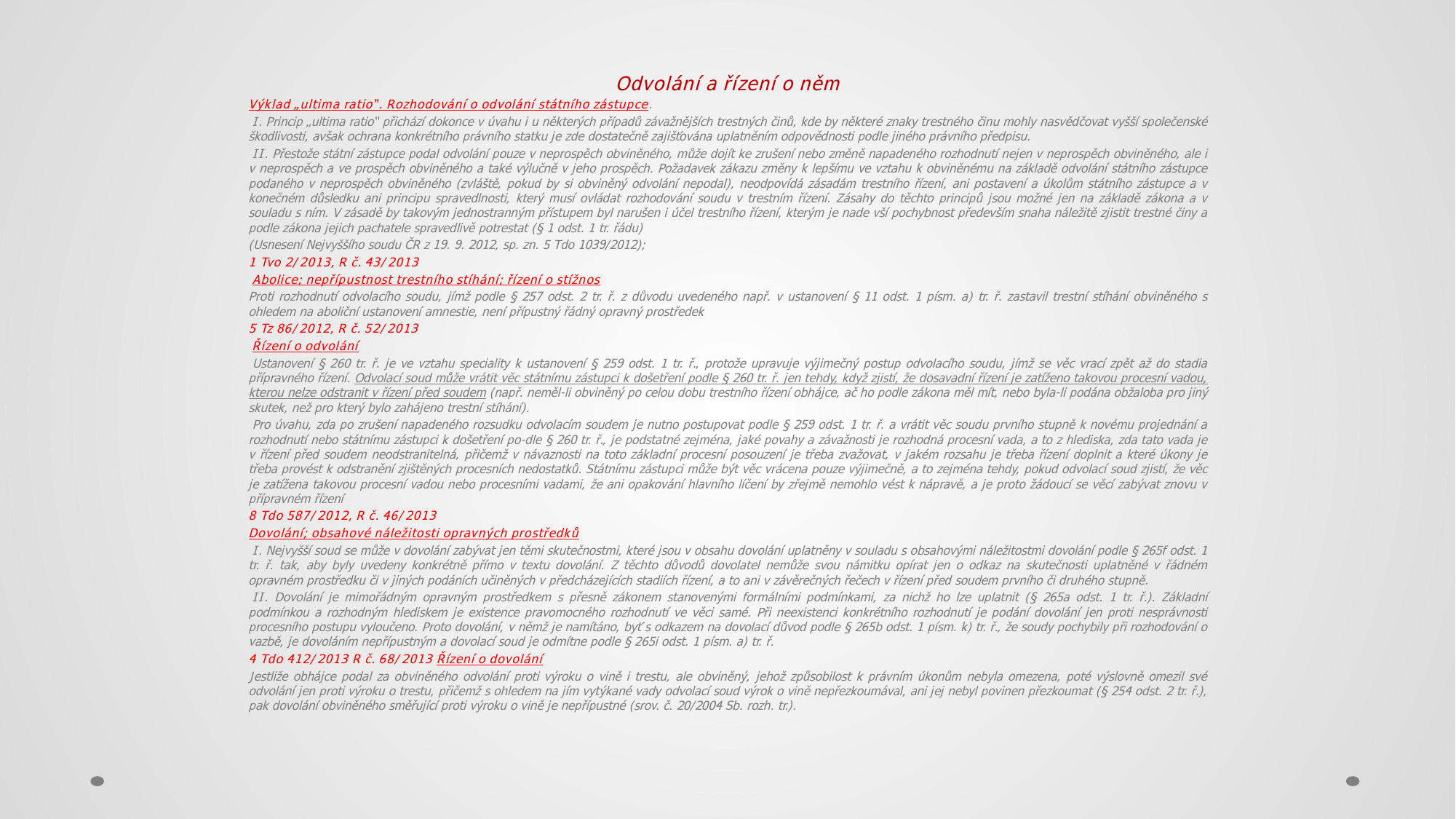

# Odvolání a řízení o něm
Výklad „ultima ratio“. Rozhodování o odvolání státního zástupce.
 I. Princip „ultima ratio“ přichází dokonce v úvahu i u některých případů závažnějších trestných činů, kde by některé znaky trestného činu mohly nasvědčovat vyšší společenské škodlivosti, avšak ochrana konkrétního právního statku je zde dostatečně zajišťována uplatněním odpovědnosti podle jiného právního předpisu.
 II. Přestože státní zástupce podal odvolání pouze v neprospěch obviněného, může dojít ke zrušení nebo změně napadeného rozhodnutí nejen v neprospěch obviněného, ale i v neprospěch a ve prospěch obviněného a také výlučně v jeho prospěch. Požadavek zákazu změny k lepšímu ve vztahu k obviněnému na základě odvolání státního zástupce podaného v neprospěch obviněného (zvláště, pokud by si obviněný odvolání nepodal), neodpovídá zásadám trestního řízení, ani postavení a úkolům státního zástupce a v konečném důsledku ani principu spravedlnosti, který musí ovládat rozhodování soudu v trestním řízení. Zásahy do těchto principů jsou možné jen na základě zákona a v souladu s ním. V zásadě by takovým jednostranným přístupem byl narušen i účel trestního řízení, kterým je nade vší pochybnost především snaha náležitě zjistit trestné činy a podle zákona jejich pachatele spravedlivě potrestat (§ 1 odst. 1 tr. řádu)
(Usnesení Nejvyššího soudu ČR z 19. 9. 2012, sp. zn. 5 Tdo 1039/2012);
1 Tvo 2/2013, R č. 43/2013
 Abolice; nepřípustnost trestního stíhání; řízení o stížnos
Proti rozhodnutí odvolacího soudu, jímž podle § 257 odst. 2 tr. ř. z důvodu uvedeného např. v ustanovení § 11 odst. 1 písm. a) tr. ř. zastavil trestní stíhání obviněného s ohledem na aboliční ustanovení amnestie, není přípustný řádný opravný prostředek
5 Tz 86/2012, R č. 52/2013
 Řízení o odvolání
 Ustanovení § 260 tr. ř. je ve vztahu speciality k ustanovení § 259 odst. 1 tr. ř., protože upravuje výjimečný postup odvolacího soudu, jímž se věc vrací zpět až do stadia přípravného řízení. Odvolací soud může vrátit věc státnímu zástupci k došetření podle § 260 tr. ř. jen tehdy, když zjistí, že dosavadní řízení je zatíženo takovou procesní vadou, kterou nelze odstranit v řízení před soudem (např. neměl-li obviněný po celou dobu trestního řízení obhájce, ač ho podle zákona měl mít, nebo byla-li podána obžaloba pro jiný skutek, než pro který bylo zahájeno trestní stíhání).
 Pro úvahu, zda po zrušení napadeného rozsudku odvolacím soudem je nutno postupovat podle § 259 odst. 1 tr. ř. a vrátit věc soudu prvního stupně k novému projednání a rozhodnutí nebo státnímu zástupci k došetření po-dle § 260 tr. ř., je podstatné zejména, jaké povahy a závažnosti je rozhodná procesní vada, a to z hlediska, zda tato vada je v řízení před soudem neodstranitelná, přičemž v návaznosti na toto základní procesní posouzení je třeba zvažovat, v jakém rozsahu je třeba řízení doplnit a které úkony je třeba provést k odstranění zjištěných procesních nedostatků. Státnímu zástupci může být věc vrácena pouze výjimečně, a to zejména tehdy, pokud odvolací soud zjistí, že věc je zatížena takovou procesní vadou nebo procesními vadami, že ani opakování hlavního líčení by zřejmě nemohlo vést k nápravě, a je proto žádoucí se věcí zabývat znovu v přípravném řízení
8 Tdo 587/2012, R č. 46/2013
Dovolání; obsahové náležitosti opravných prostředků
 I. Nejvyšší soud se může v dovolání zabývat jen těmi skutečnostmi, které jsou v obsahu dovolání uplatněny v souladu s obsahovými náležitostmi dovolání podle § 265f odst. 1 tr. ř. tak, aby byly uvedeny konkrétně přímo v textu dovolání. Z těchto důvodů dovolatel nemůže svou námitku opírat jen o odkaz na skutečnosti uplatněné v řádném opravném prostředku či v jiných podáních učiněných v předcházejících stadiích řízení, a to ani v závěrečných řečech v řízení před soudem prvního či druhého stupně.
 II. Dovolání je mimořádným opravným prostředkem s přesně zákonem stanovenými formálními podmínkami, za nichž ho lze uplatnit (§ 265a odst. 1 tr. ř.). Základní podmínkou a rozhodným hlediskem je existence pravomocného rozhodnutí ve věci samé. Při neexistenci konkrétního rozhodnutí je podání dovolání jen proti nesprávnosti procesního postupu vyloučeno. Proto dovolání, v němž je namítáno, byť s odkazem na dovolací důvod podle § 265b odst. 1 písm. k) tr. ř., že soudy pochybily při rozhodování o vazbě, je dovoláním nepřípustným a dovolací soud je odmítne podle § 265i odst. 1 písm. a) tr. ř.
4 Tdo 412/2013 R č. 68/2013 Řízení o dovolání
Jestliže obhájce podal za obviněného odvolání proti výroku o vině i trestu, ale obviněný, jehož způsobilost k právním úkonům nebyla omezena, poté výslovně omezil své odvolání jen proti výroku o trestu, přičemž s ohledem na jím vytýkané vady odvolací soud výrok o vině nepřezkoumával, ani jej nebyl povinen přezkoumat (§ 254 odst. 2 tr. ř.), pak dovolání obviněného směřující proti výroku o vině je nepřípustné (srov. č. 20/2004 Sb. rozh. tr.).